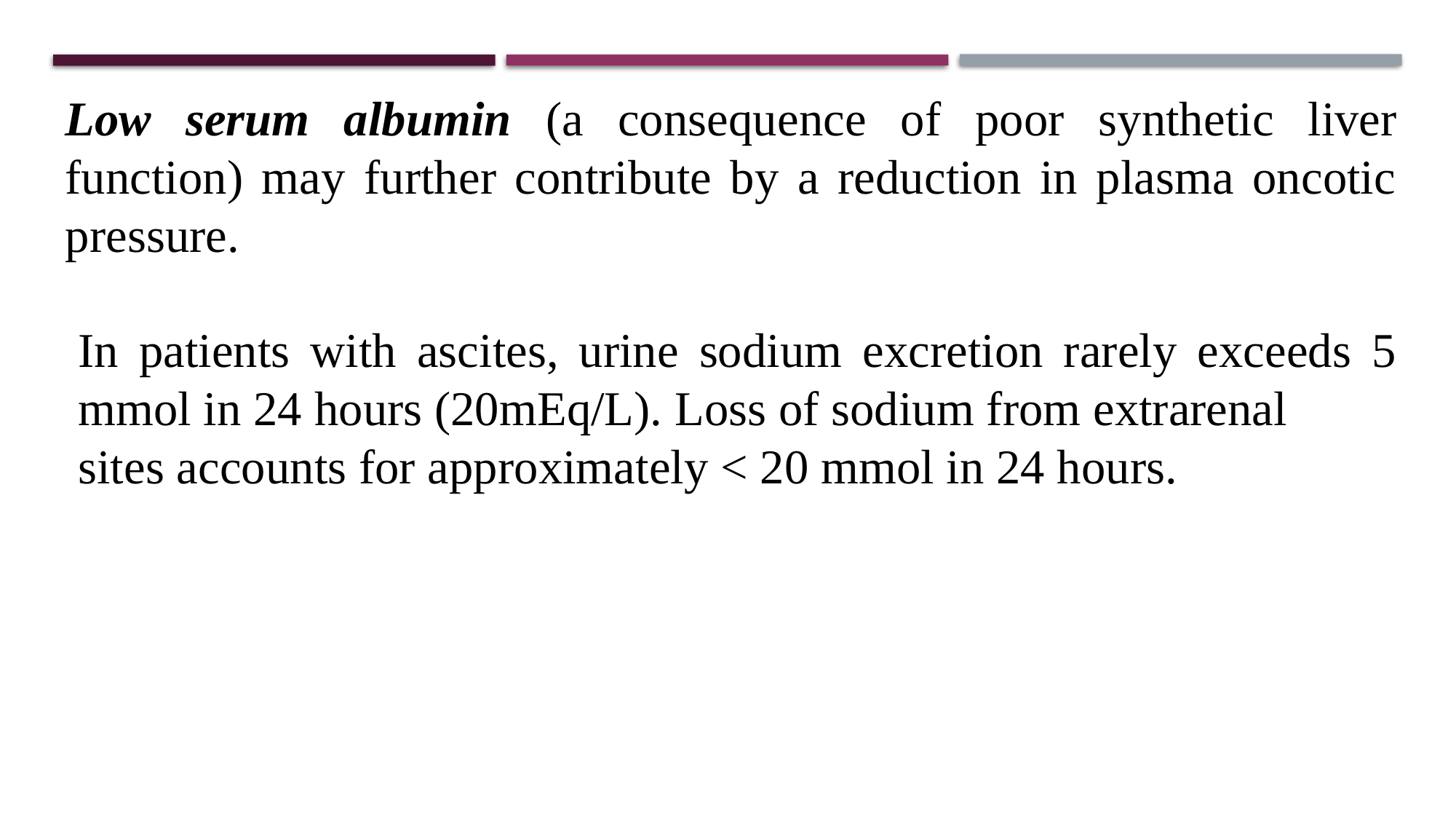

Low serum albumin (a consequence of poor synthetic liver function) may further contribute by a reduction in plasma oncotic pressure.
In patients with ascites, urine sodium excretion rarely exceeds 5 mmol in 24 hours (20mEq/L). Loss of sodium from extrarenal
sites accounts for approximately < 20 mmol in 24 hours.